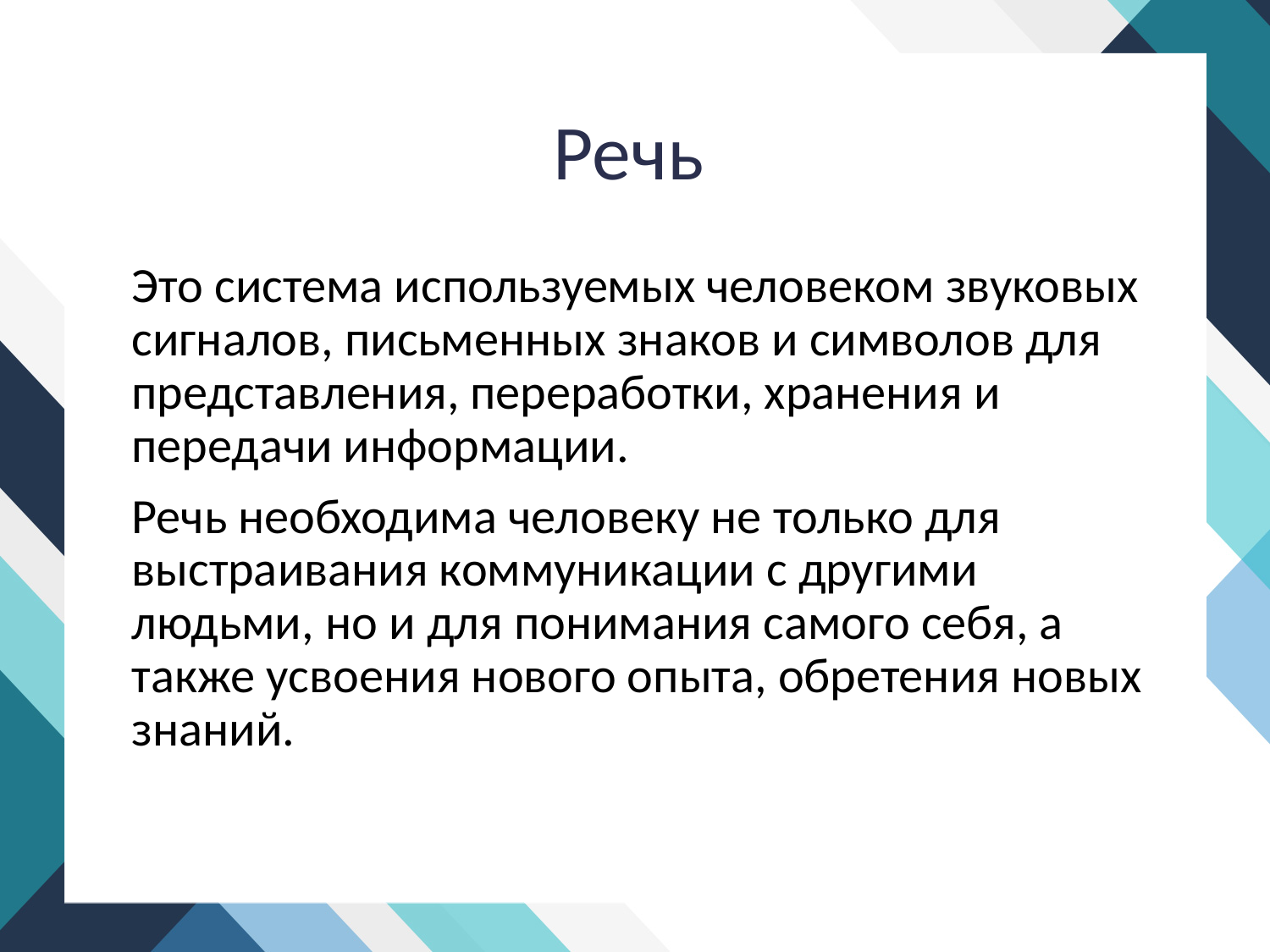

# Речь
	Это система используемых человеком звуковых сигналов, письменных знаков и символов для представления, переработки, хранения и передачи информации.
	Речь необходима человеку не только для выстраивания коммуникации с другими людьми, но и для понимания самого себя, а также усвоения нового опыта, обретения новых знаний.